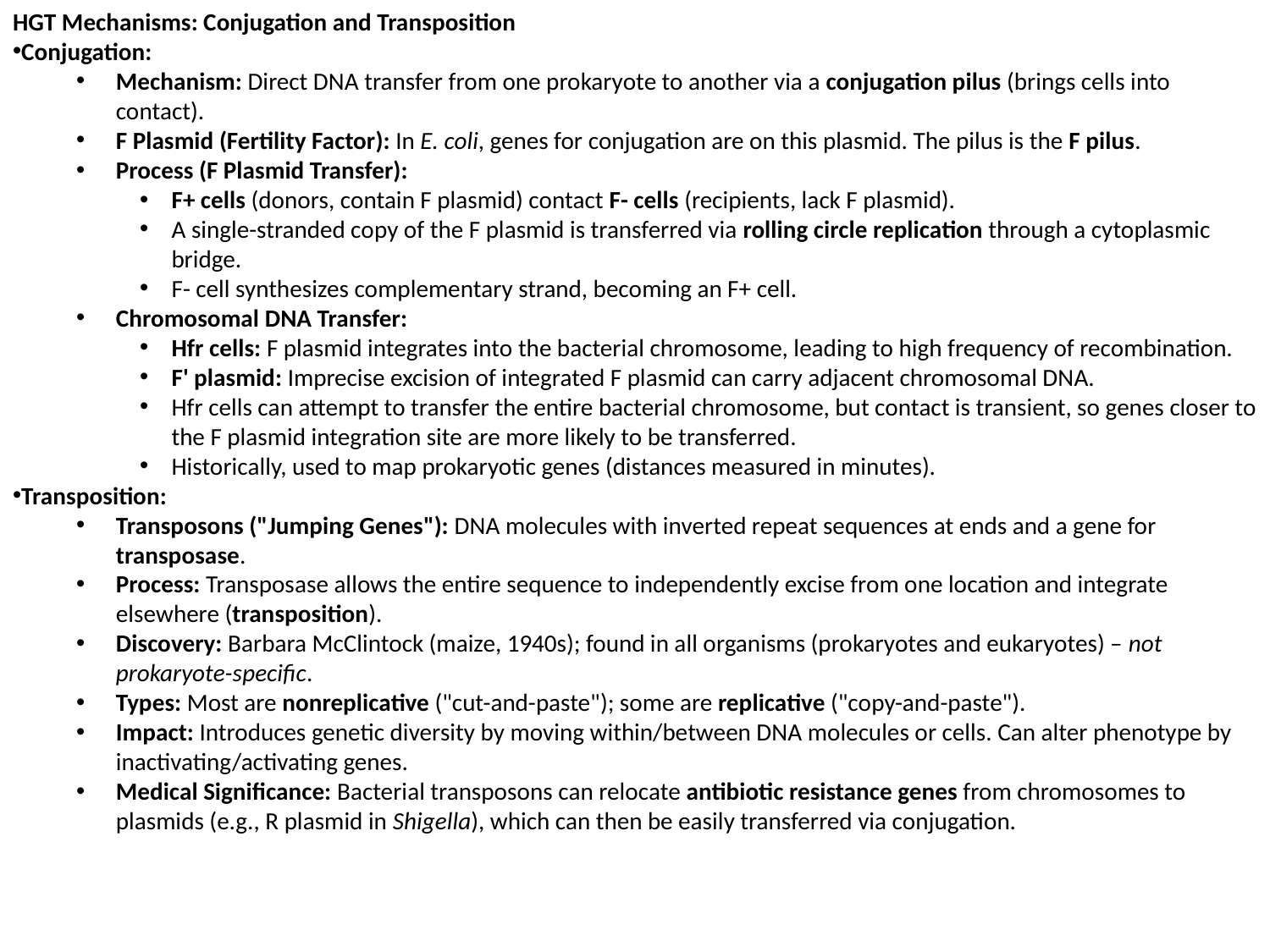

HGT Mechanisms: Conjugation and Transposition
Conjugation:
Mechanism: Direct DNA transfer from one prokaryote to another via a conjugation pilus (brings cells into contact).
F Plasmid (Fertility Factor): In E. coli, genes for conjugation are on this plasmid. The pilus is the F pilus.
Process (F Plasmid Transfer):
F+ cells (donors, contain F plasmid) contact F- cells (recipients, lack F plasmid).
A single-stranded copy of the F plasmid is transferred via rolling circle replication through a cytoplasmic bridge.
F- cell synthesizes complementary strand, becoming an F+ cell.
Chromosomal DNA Transfer:
Hfr cells: F plasmid integrates into the bacterial chromosome, leading to high frequency of recombination.
F' plasmid: Imprecise excision of integrated F plasmid can carry adjacent chromosomal DNA.
Hfr cells can attempt to transfer the entire bacterial chromosome, but contact is transient, so genes closer to the F plasmid integration site are more likely to be transferred.
Historically, used to map prokaryotic genes (distances measured in minutes).
Transposition:
Transposons ("Jumping Genes"): DNA molecules with inverted repeat sequences at ends and a gene for transposase.
Process: Transposase allows the entire sequence to independently excise from one location and integrate elsewhere (transposition).
Discovery: Barbara McClintock (maize, 1940s); found in all organisms (prokaryotes and eukaryotes) – not prokaryote-specific.
Types: Most are nonreplicative ("cut-and-paste"); some are replicative ("copy-and-paste").
Impact: Introduces genetic diversity by moving within/between DNA molecules or cells. Can alter phenotype by inactivating/activating genes.
Medical Significance: Bacterial transposons can relocate antibiotic resistance genes from chromosomes to plasmids (e.g., R plasmid in Shigella), which can then be easily transferred via conjugation.